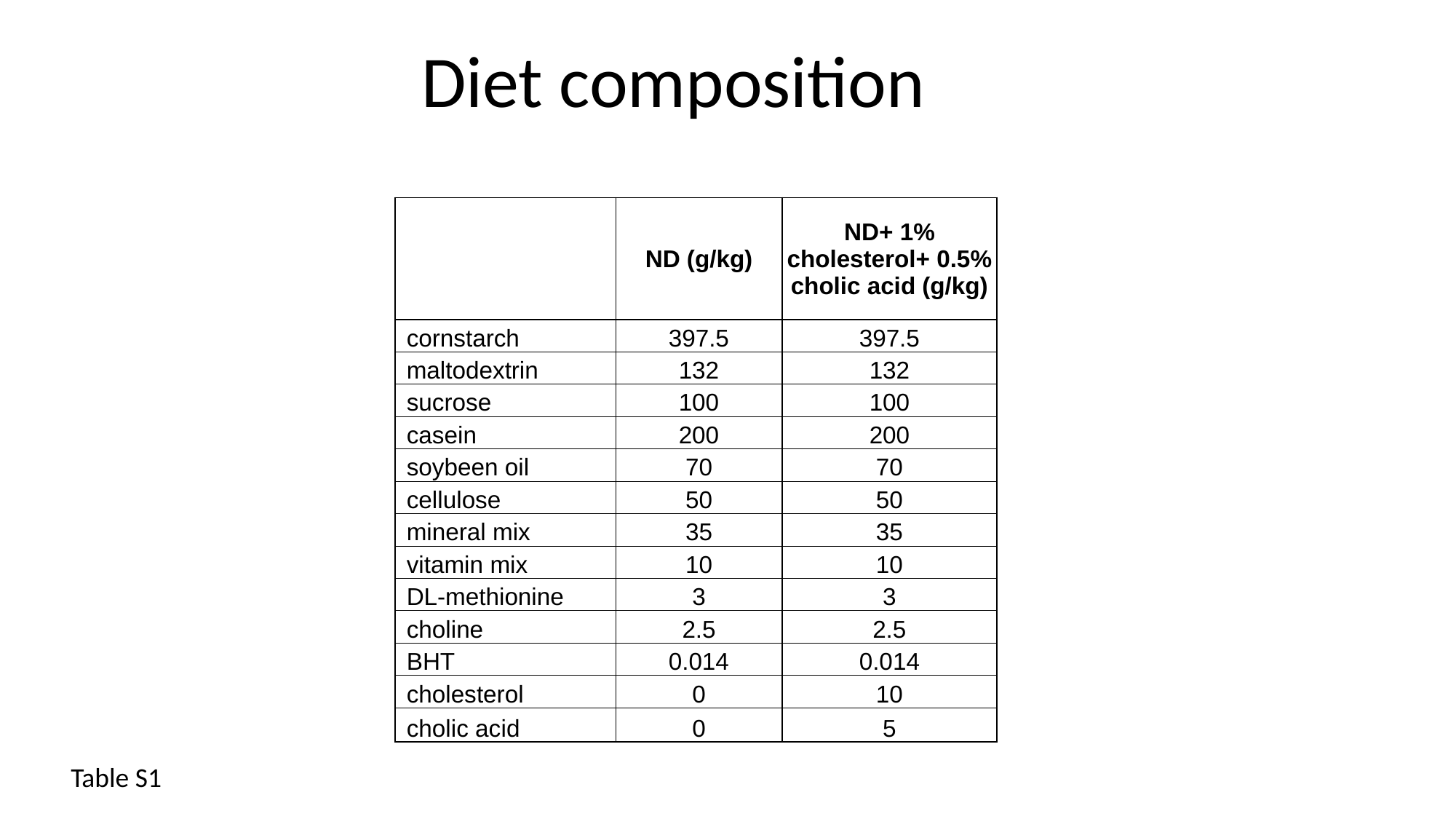

Diet composition
|  | ND (g/kg) | ND+ 1% cholesterol+ 0.5% cholic acid (g/kg) |
| --- | --- | --- |
| cornstarch | 397.5 | 397.5 |
| maltodextrin | 132 | 132 |
| sucrose | 100 | 100 |
| casein | 200 | 200 |
| soybeen oil | 70 | 70 |
| cellulose | 50 | 50 |
| mineral mix | 35 | 35 |
| vitamin mix | 10 | 10 |
| DL-methionine | 3 | 3 |
| choline | 2.5 | 2.5 |
| BHT | 0.014 | 0.014 |
| cholesterol | 0 | 10 |
| cholic acid | 0 | 5 |
Table S1